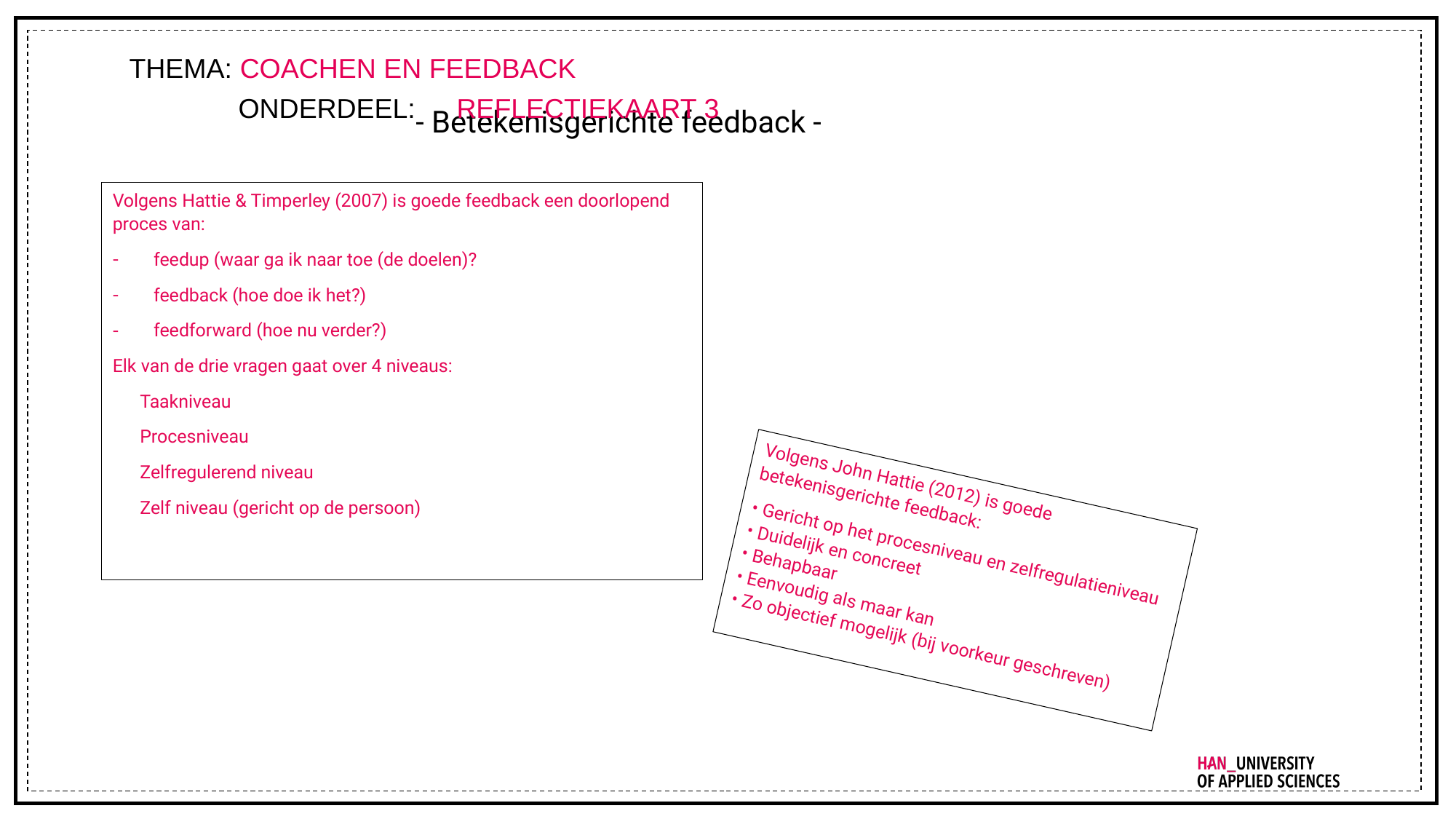

THEMA: COACHEN EN FEEDBACK	 							ONDERDEEL:	Reflectiekaart 3
- Betekenisgerichte feedback -
Volgens Hattie & Timperley (2007) is goede feedback een doorlopend proces van:
feedup (waar ga ik naar toe (de doelen)?
feedback (hoe doe ik het?)
feedforward (hoe nu verder?)
Elk van de drie vragen gaat over 4 niveaus:
Taakniveau
Procesniveau
Zelfregulerend niveau
Zelf niveau (gericht op de persoon)

Volgens John Hattie (2012) is goede betekenisgerichte feedback:
• Gericht op het procesniveau en zelfregulatieniveau
• Duidelijk en concreet
• Behapbaar
• Eenvoudig als maar kan
• Zo objectief mogelijk (bij voorkeur geschreven)